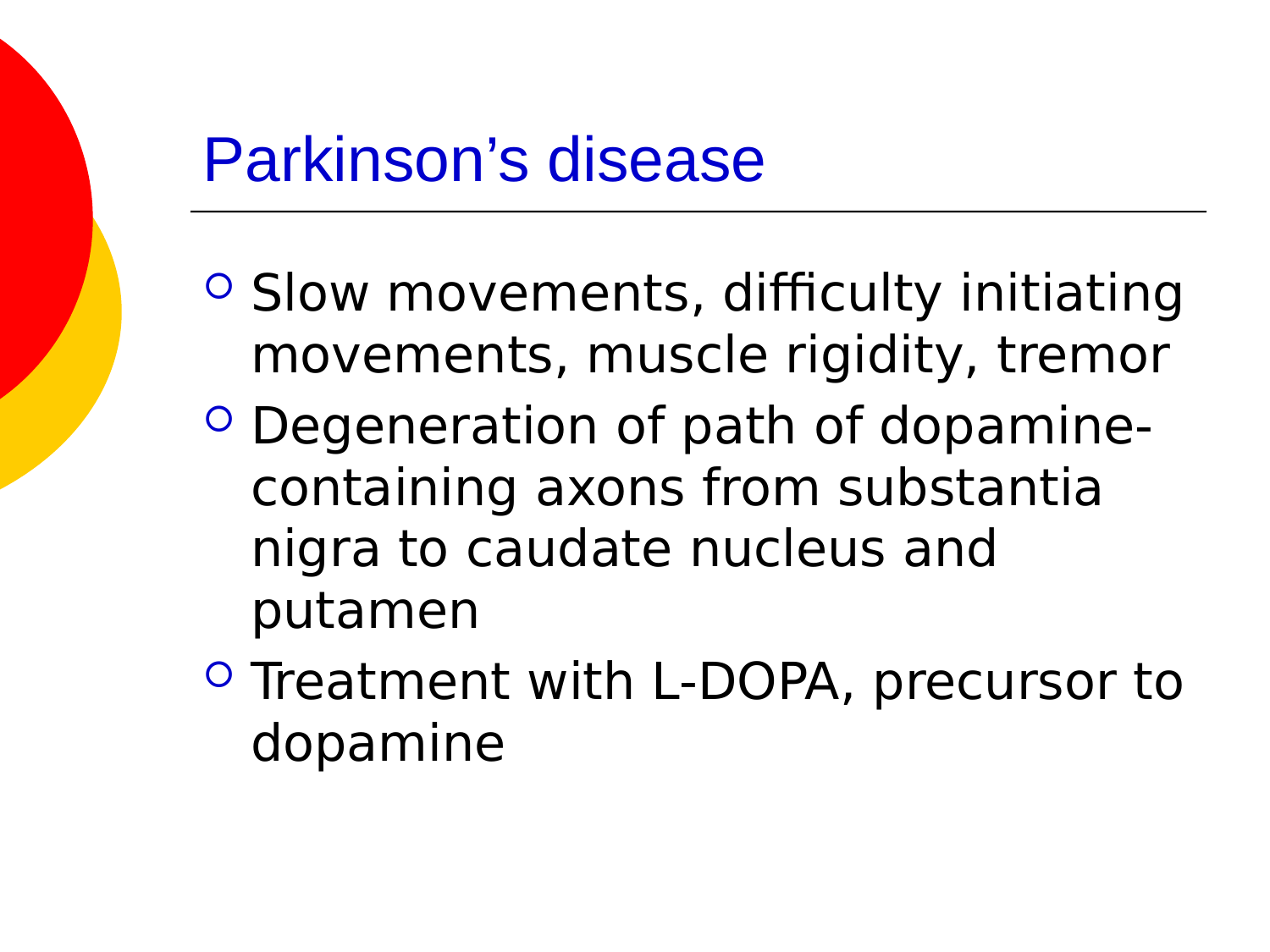

# Parkinson’s disease
Slow movements, difficulty initiating movements, muscle rigidity, tremor
Degeneration of path of dopamine- containing axons from substantia nigra to caudate nucleus and putamen
Treatment with L-DOPA, precursor to dopamine